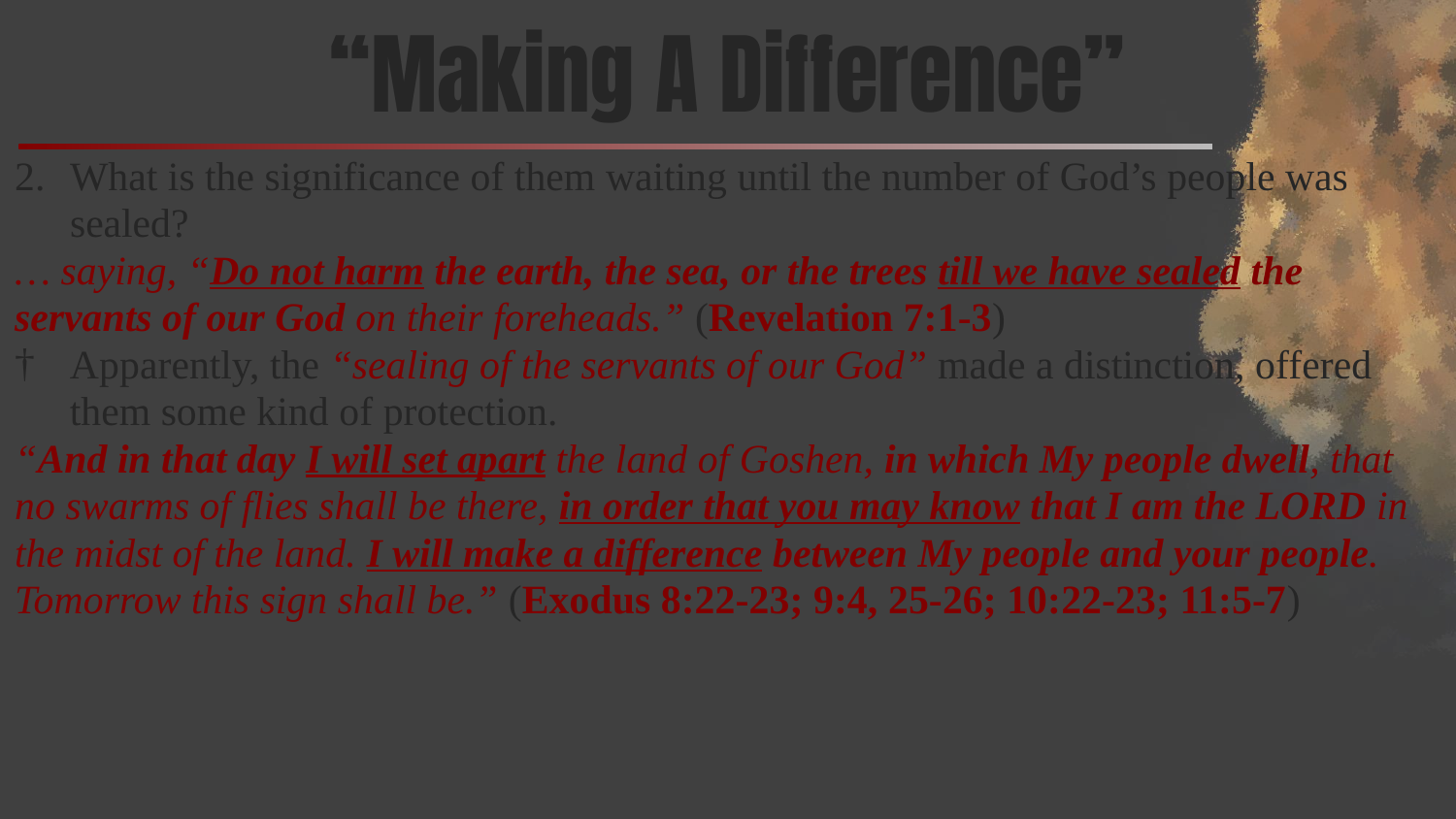

# “Making A Difference”
What is the significance of them waiting until the number of God’s people was sealed?
… saying, “Do not harm the earth, the sea, or the trees till we have sealed the servants of our God on their foreheads.” (Revelation 7:1-3)
Apparently, the “sealing of the servants of our God” made a distinction, offered them some kind of protection.
“And in that day I will set apart the land of Goshen, in which My people dwell, that no swarms of flies shall be there, in order that you may know that I am the LORD in the midst of the land. I will make a difference between My people and your people. Tomorrow this sign shall be.” (Exodus 8:22-23; 9:4, 25-26; 10:22-23; 11:5-7)